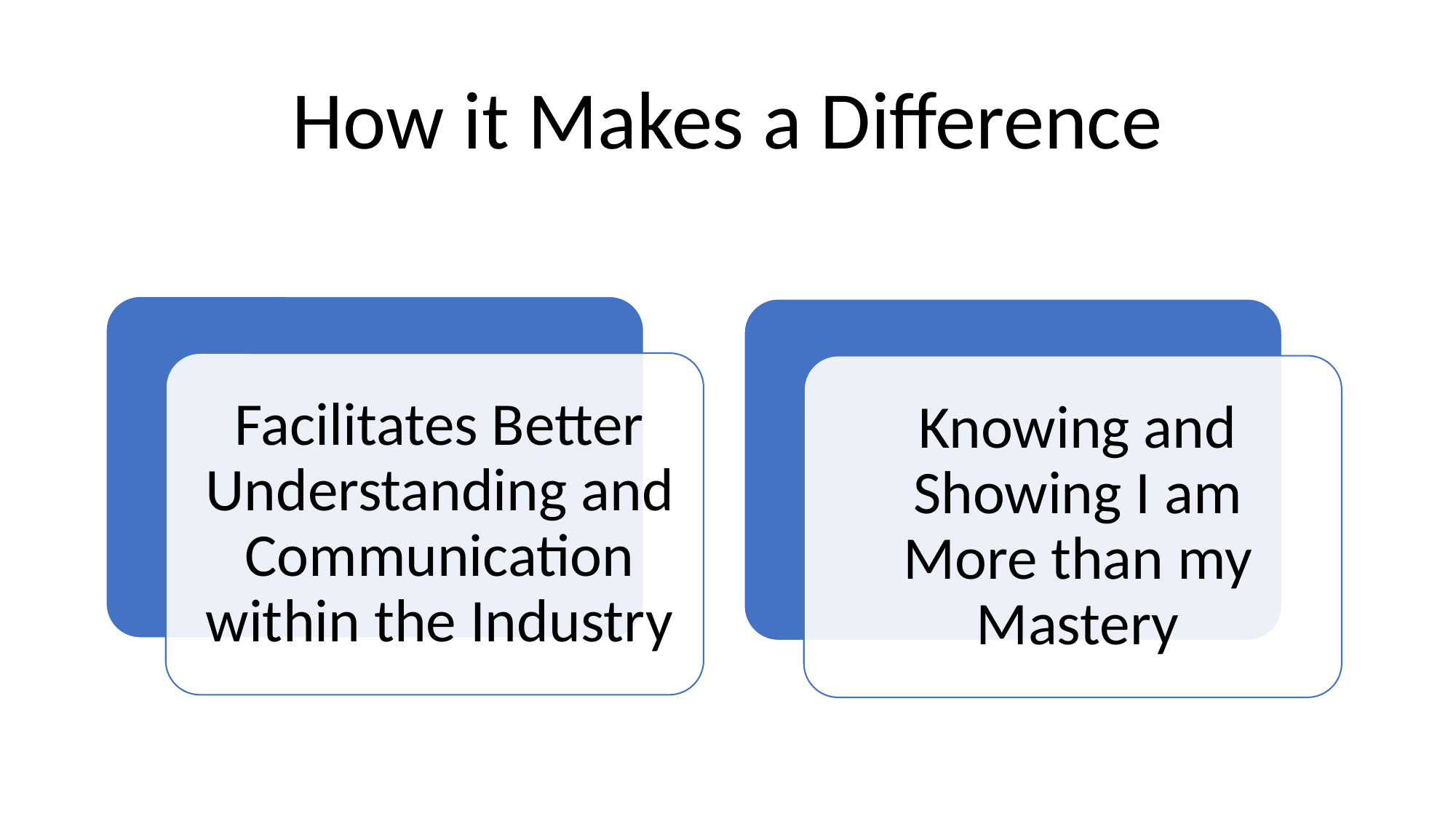

# How it Makes a Difference
Knowing and Showing I am More than my Mastery
Facilitates Better Understanding and Communication within the Industry